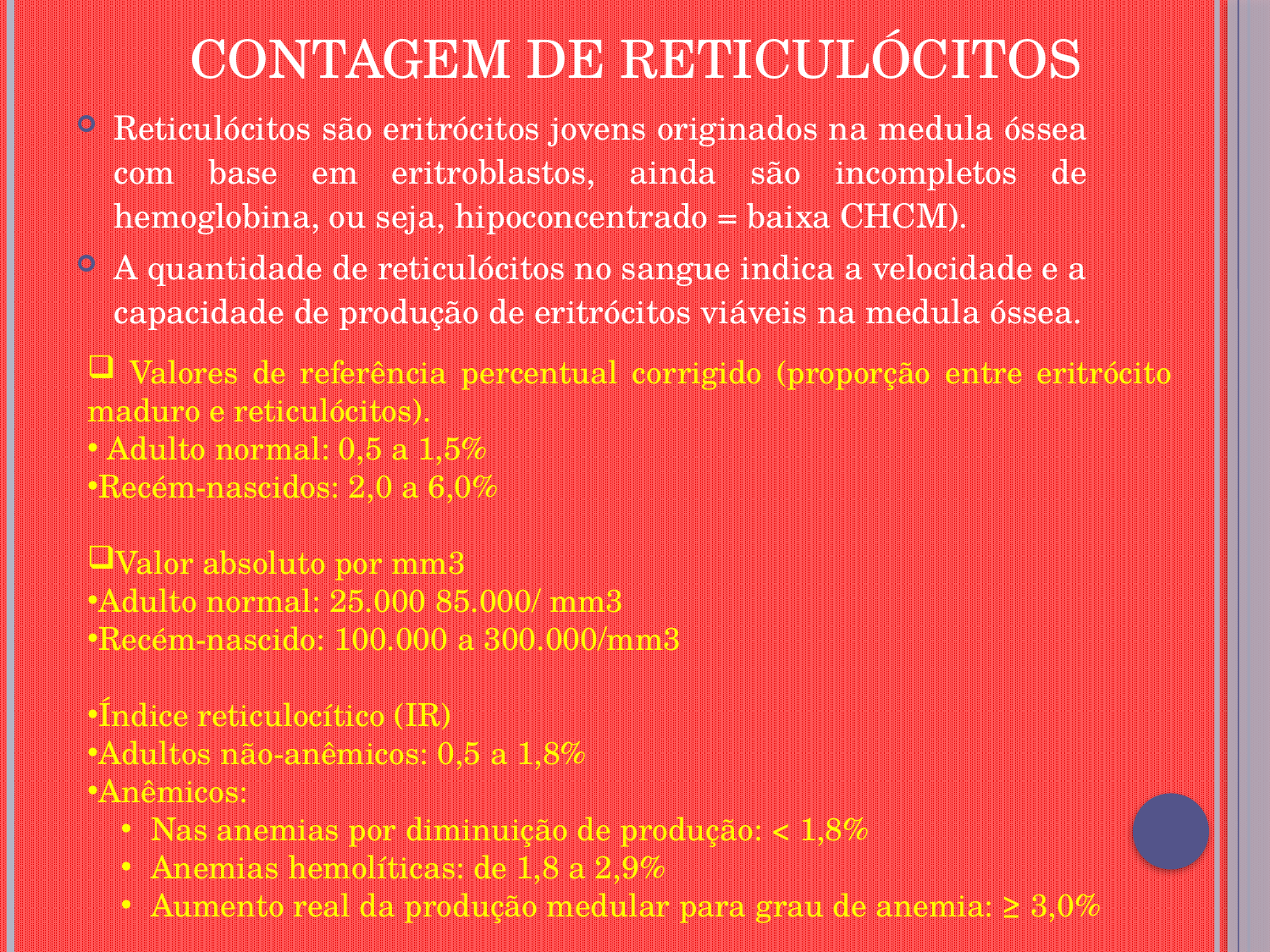

# Contagem de reticulócitos
Reticulócitos são eritrócitos jovens originados na medula óssea com base em eritroblastos, ainda são incompletos de hemoglobina, ou seja, hipoconcentrado = baixa CHCM).
A quantidade de reticulócitos no sangue indica a velocidade e a capacidade de produção de eritrócitos viáveis na medula óssea.

 Valores de referência percentual corrigido (proporção entre eritrócito maduro e reticulócitos).
 Adulto normal: 0,5 a 1,5%
Recém-nascidos: 2,0 a 6,0%

Valor absoluto por mm3
Adulto normal: 25.000 85.000/ mm3
Recém-nascido: 100.000 a 300.000/mm3

Índice reticulocítico (IR)
Adultos não-anêmicos: 0,5 a 1,8%
Anêmicos:
Nas anemias por diminuição de produção: < 1,8%
Anemias hemolíticas: de 1,8 a 2,9%
Aumento real da produção medular para grau de anemia: ≥ 3,0%